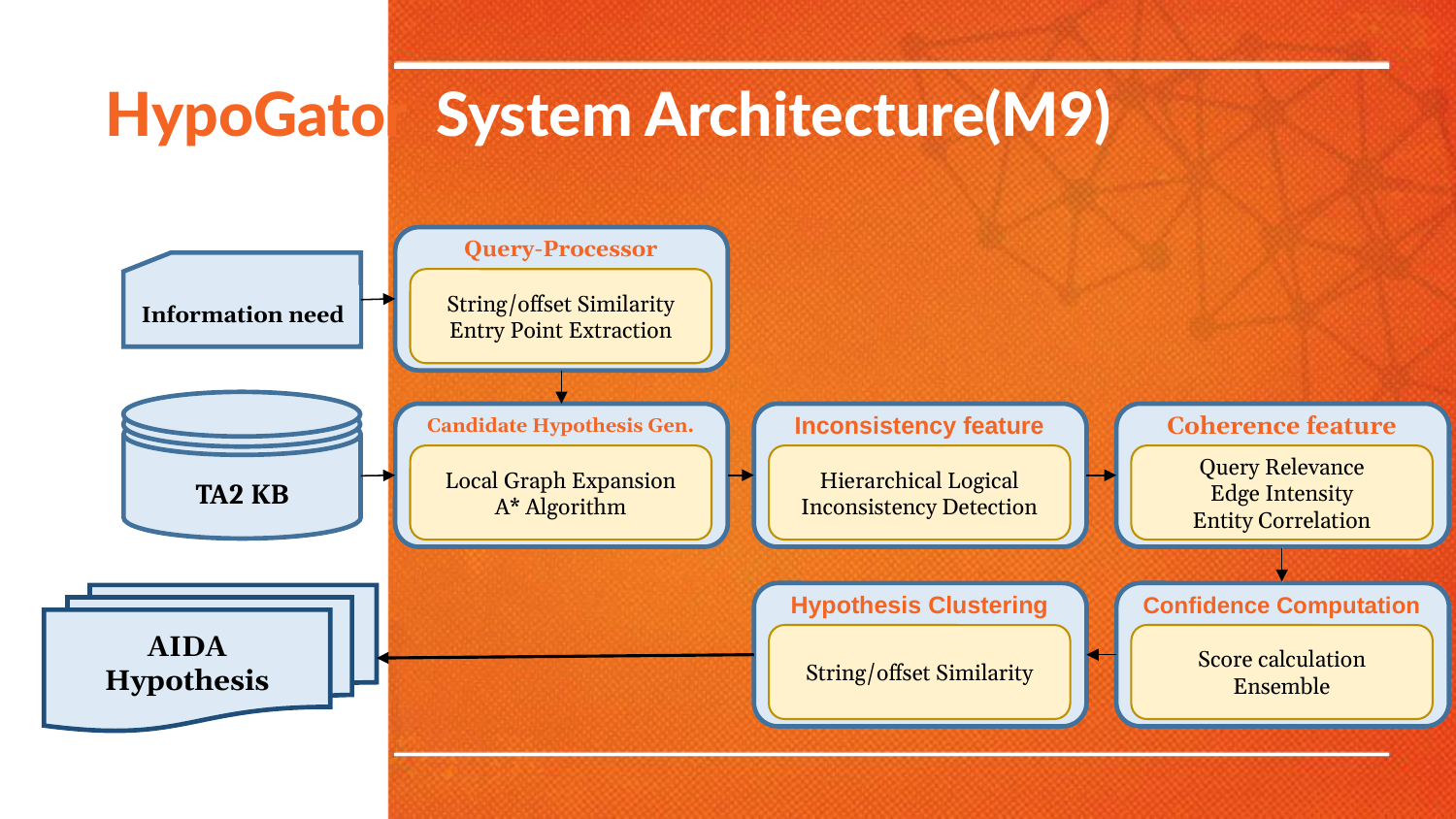

HypoGator  System Architecture(M9)

Query-Processor

String/offset Similarity Entry Point Extraction
Information need

Inconsistency feature
Coherence feature
Candidate Hypothesis Gen.

Local Graph Expansion
A* Algorithm
Hierarchical Logical Inconsistency Detection
Query Relevance
Edge Intensity
Entity Correlation
TA2 KB

Hypothesis Clustering
Confidence Computation
String/offset Similarity
Score calculation
Ensemble
AIDA Hypothesis